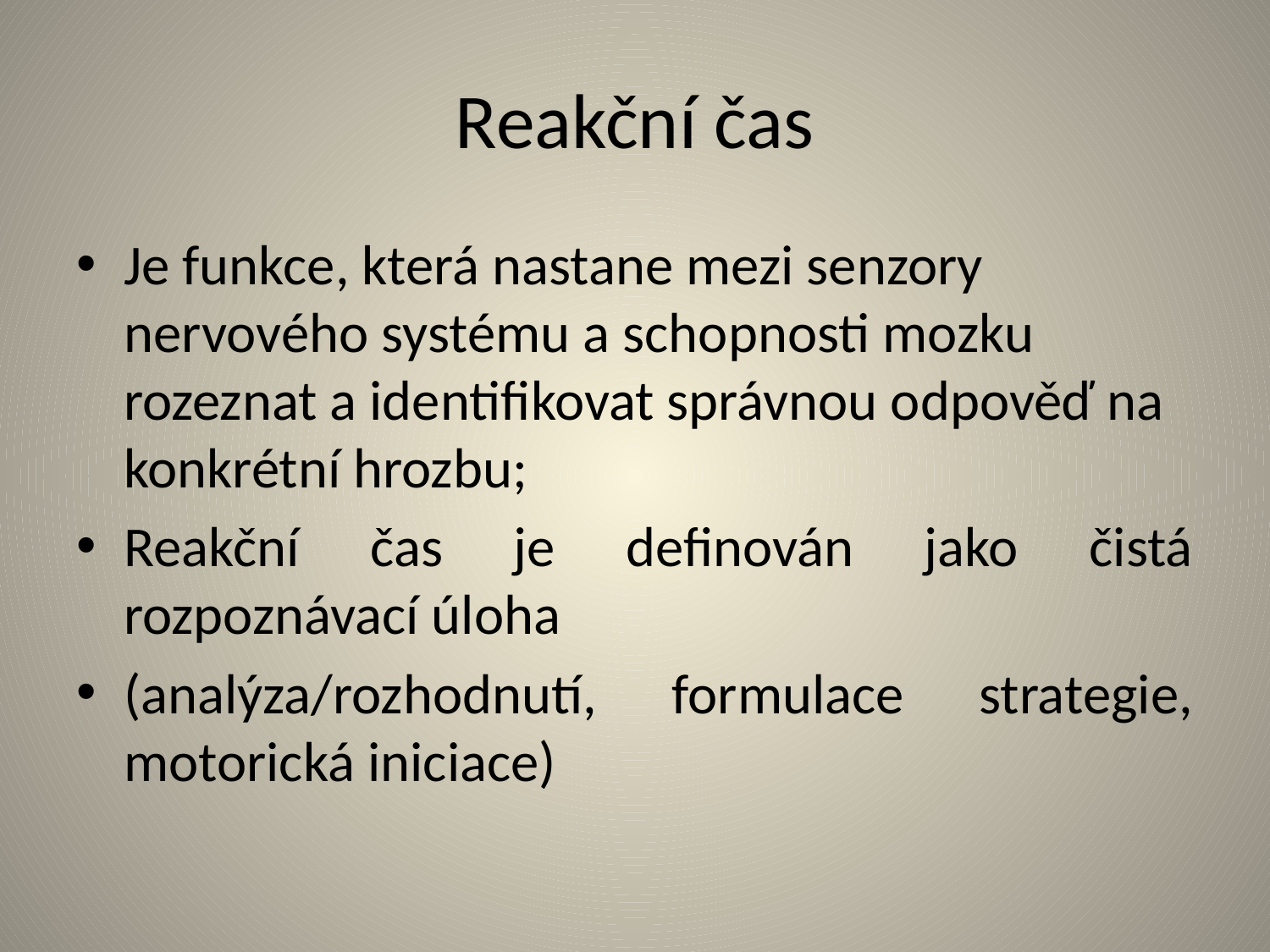

# Reakční čas
Je funkce, která nastane mezi senzory nervového systému a schopnosti mozku rozeznat a identifikovat správnou odpověď na konkrétní hrozbu;
Reakční čas je definován jako čistá rozpoznávací úloha
(analýza/rozhodnutí, formulace strategie, motorická iniciace)